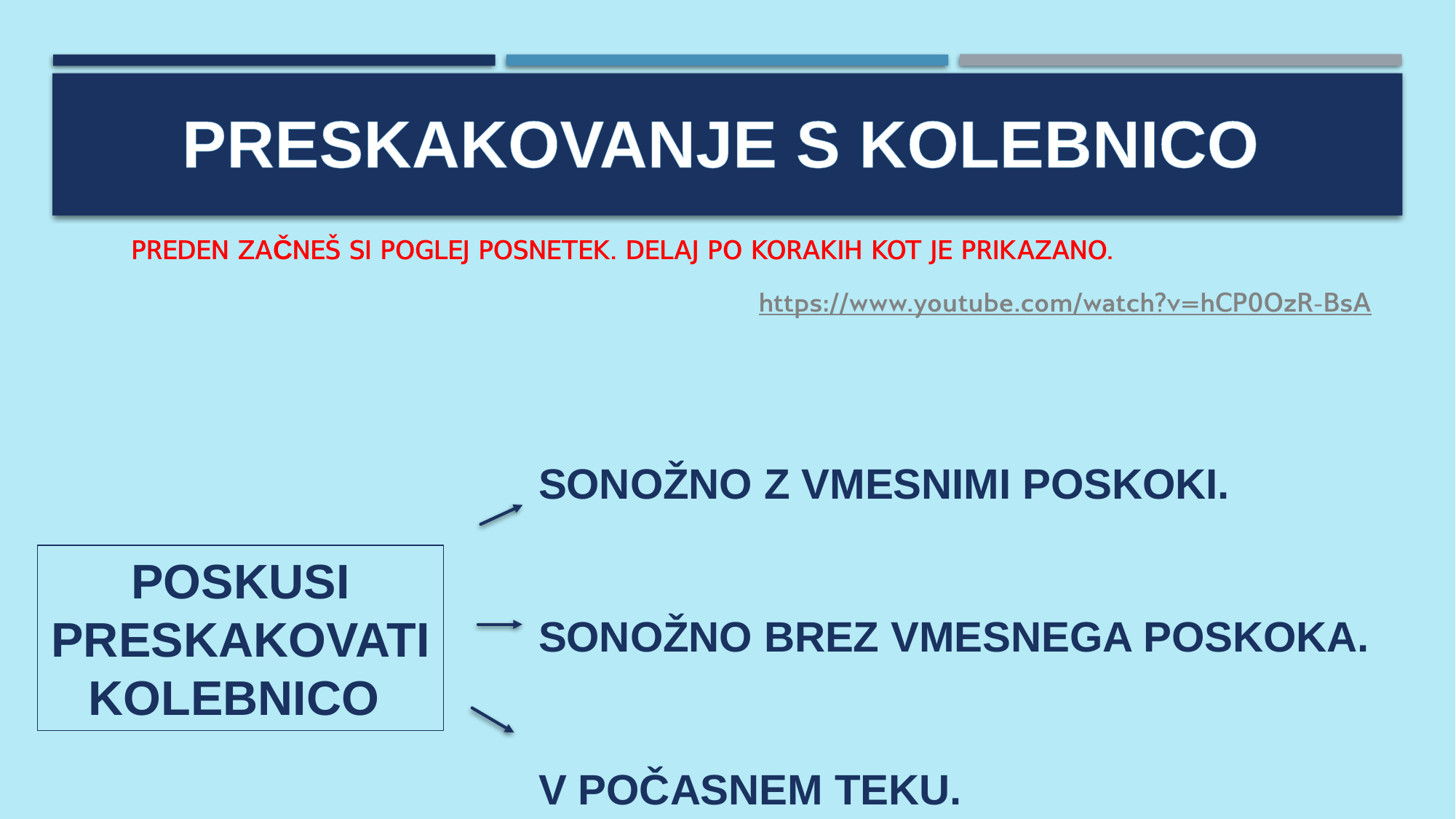

PRESKAKOVANJE S KOLEBNICO
PREDEN ZAČNEŠ SI POGLEJ POSNETEK. DELAJ PO KORAKIH KOT JE PRIKAZANO.
https://www.youtube.com/watch?v=hCP0OzR-BsA

SONOŽNO Z VMESNIMI POSKOKI.
SONOŽNO BREZ VMESNEGA POSKOKA.
V POČASNEM TEKU.
POSKUSI PRESKAKOVATI KOLEBNICO